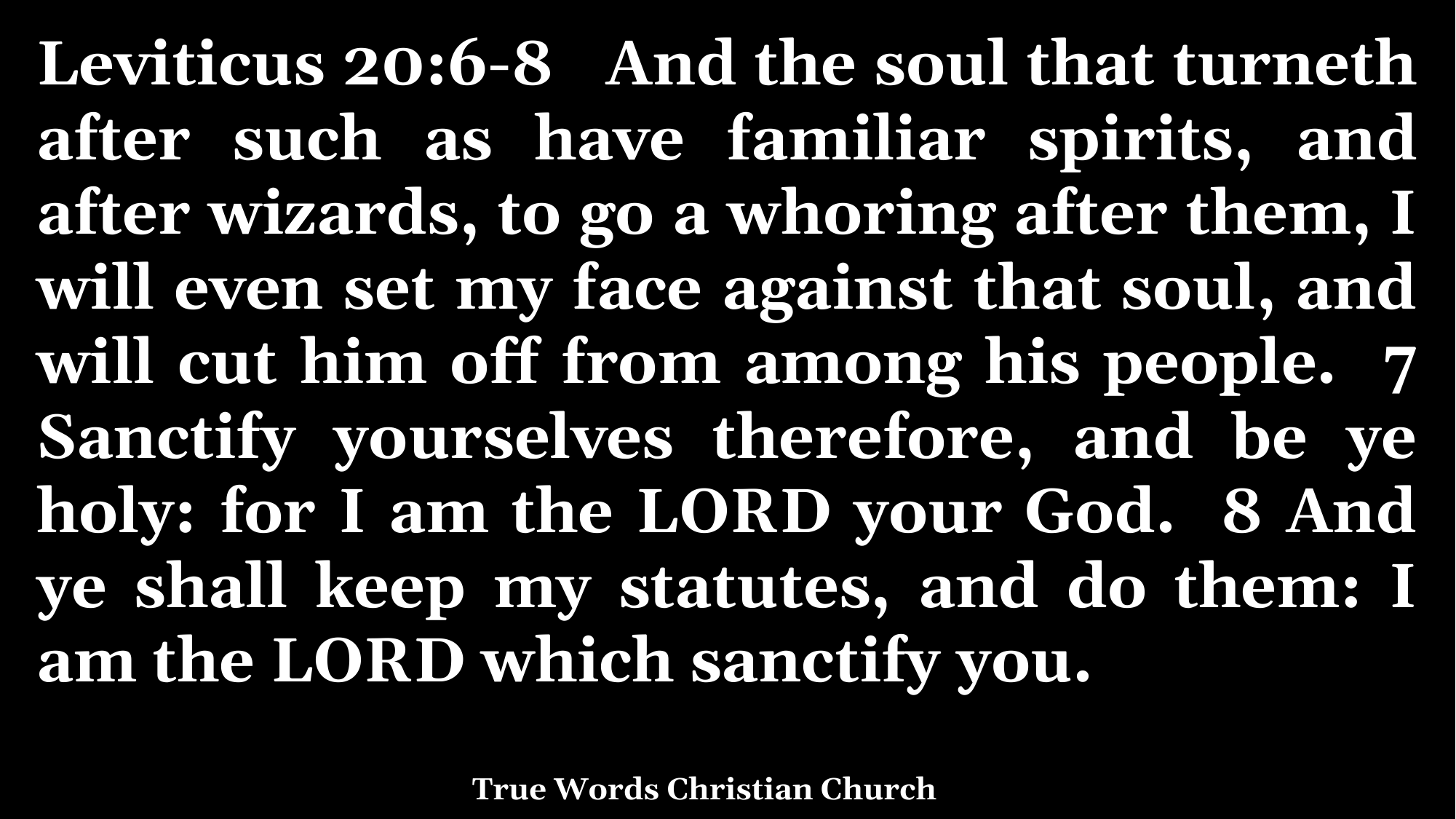

Leviticus 20:6-8   And the soul that turneth after such as have familiar spirits, and after wizards, to go a whoring after them, I will even set my face against that soul, and will cut him off from among his people.  7 Sanctify yourselves therefore, and be ye holy: for I am the LORD your God.  8 And ye shall keep my statutes, and do them: I am the LORD which sanctify you.
True Words Christian Church